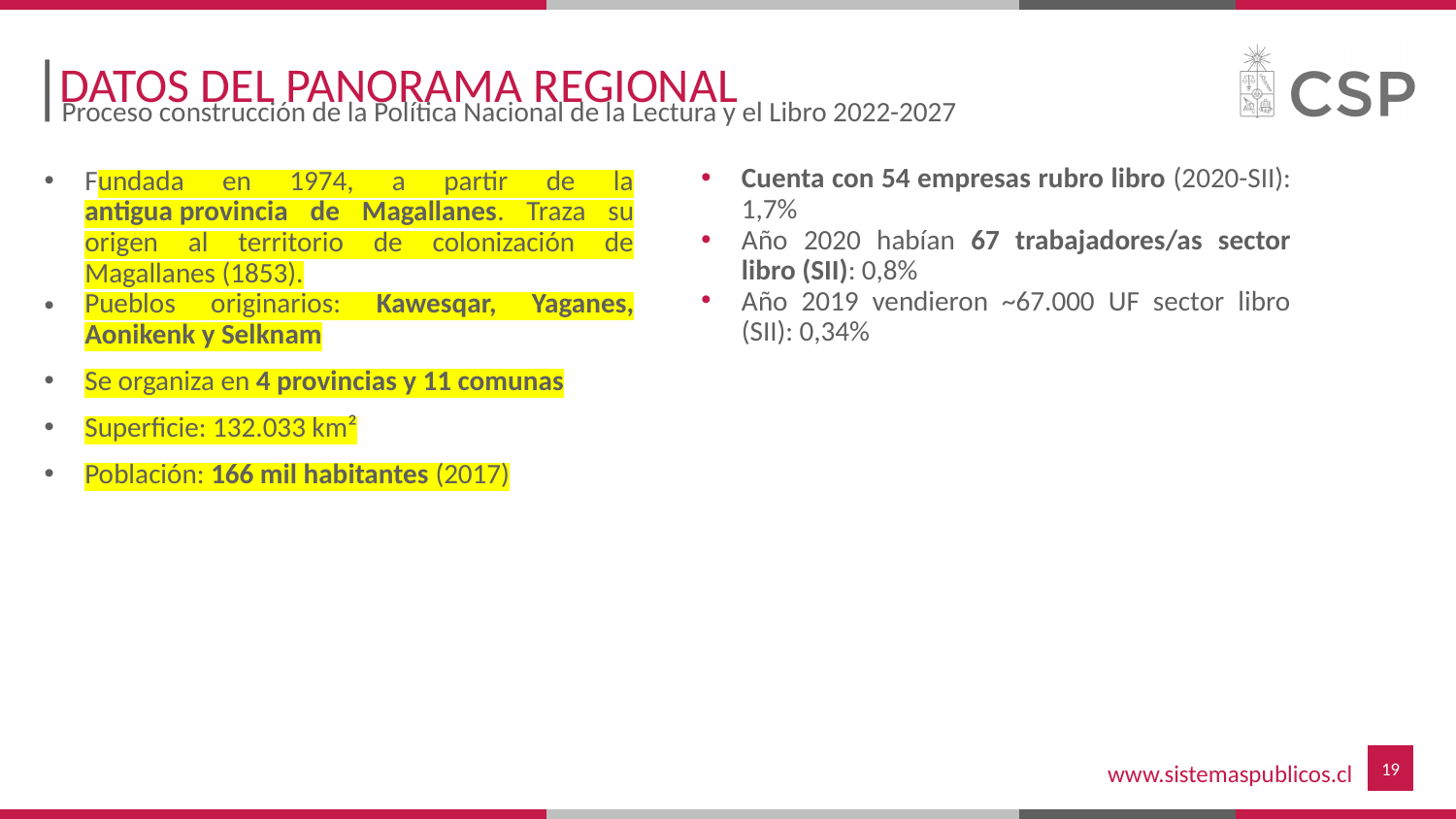

# DATOS DEL PANORAMA REGIONAL
Proceso construcción de la Política Nacional de la Lectura y el Libro 2022-2027
Cuenta con 54 empresas rubro libro (2020-SII): 1,7%
Año 2020 habían 67 trabajadores/as sector libro (SII): 0,8%
Año 2019 vendieron ~67.000 UF sector libro (SII): 0,34%

Fundada en 1974, a partir de la antigua provincia de Magallanes. Traza su origen al territorio de colonización de Magallanes (1853).
Pueblos originarios: Kawesqar, Yaganes, Aonikenk y Selknam
Se organiza en 4 provincias y 11 comunas
Superficie: 132.033 km²
Población: 166 mil habitantes (2017)

19
www.sistemaspublicos.cl